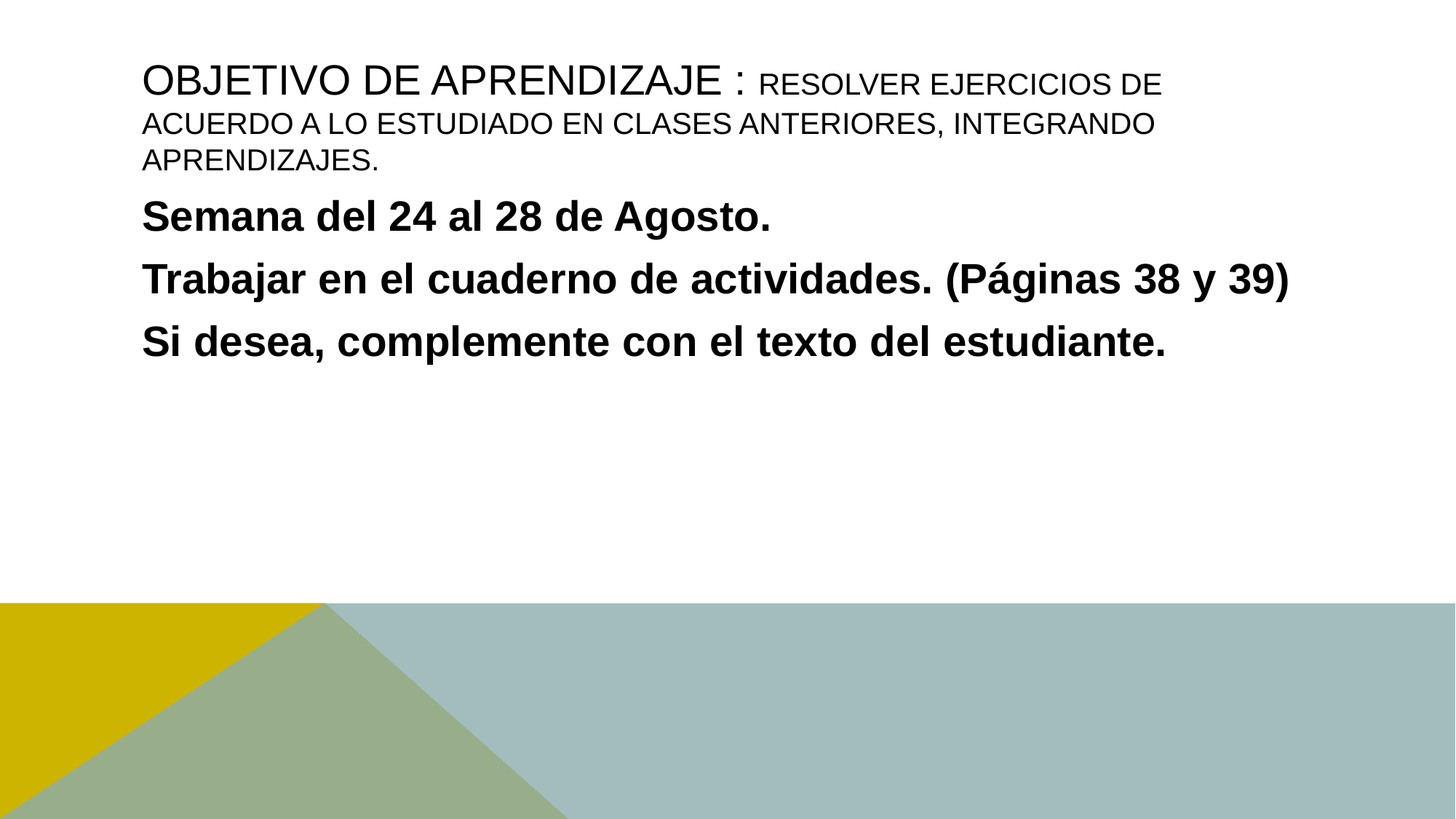

# Objetivo de aprendizaje : Resolver ejercicios de acuerdo a lo estudiado en clases anteriores, integrando aprendizajes.
Semana del 24 al 28 de Agosto.
Trabajar en el cuaderno de actividades. (Páginas 38 y 39)
Si desea, complemente con el texto del estudiante.